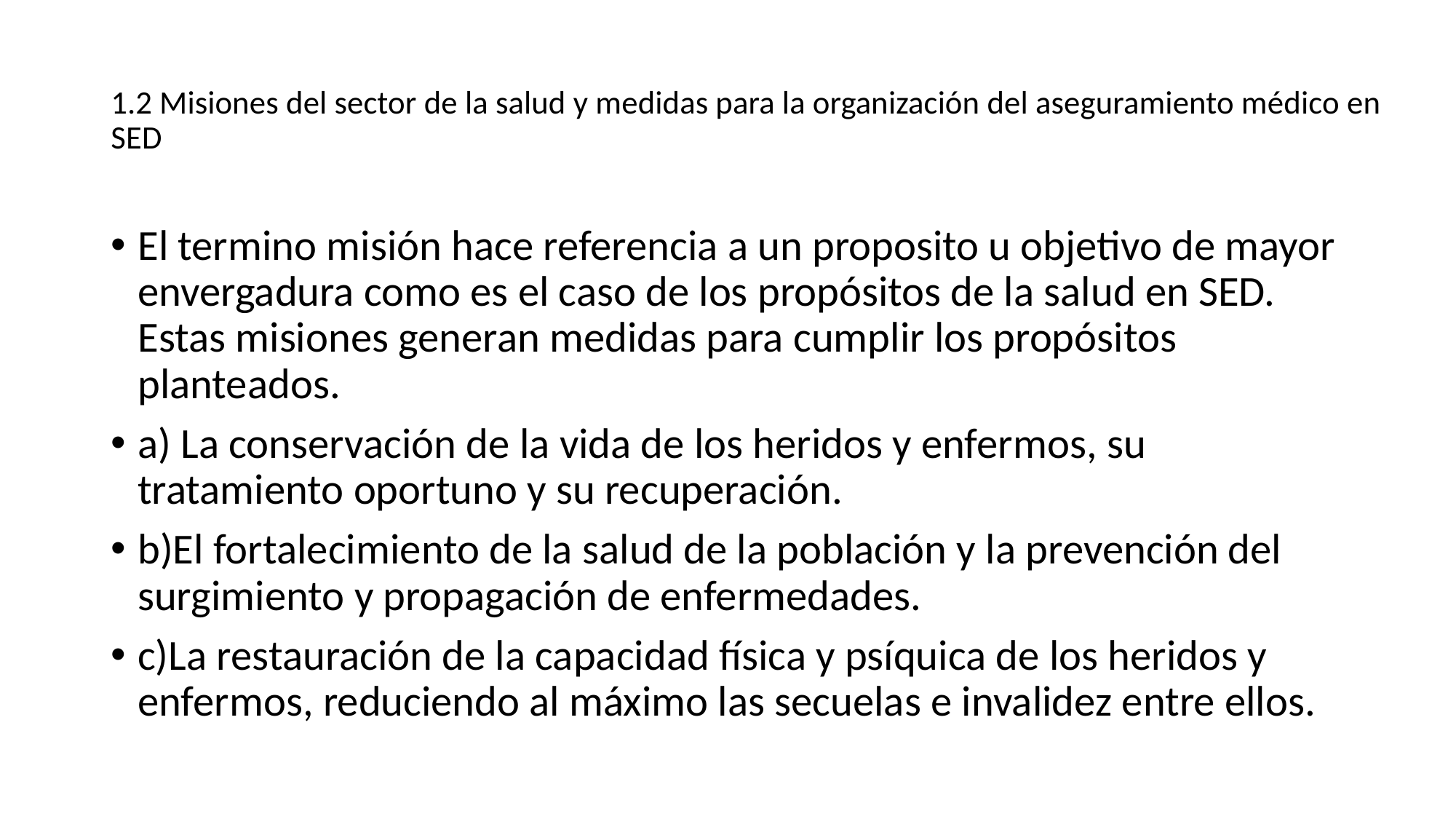

# 1.2 Misiones del sector de la salud y medidas para la organización del aseguramiento médico en SED
El termino misión hace referencia a un proposito u objetivo de mayor envergadura como es el caso de los propósitos de la salud en SED. Estas misiones generan medidas para cumplir los propósitos planteados.
a) La conservación de la vida de los heridos y enfermos, su tratamiento oportuno y su recuperación.
b)El fortalecimiento de la salud de la población y la prevención del surgimiento y propagación de enfermedades.
c)La restauración de la capacidad física y psíquica de los heridos y enfermos, reduciendo al máximo las secuelas e invalidez entre ellos.